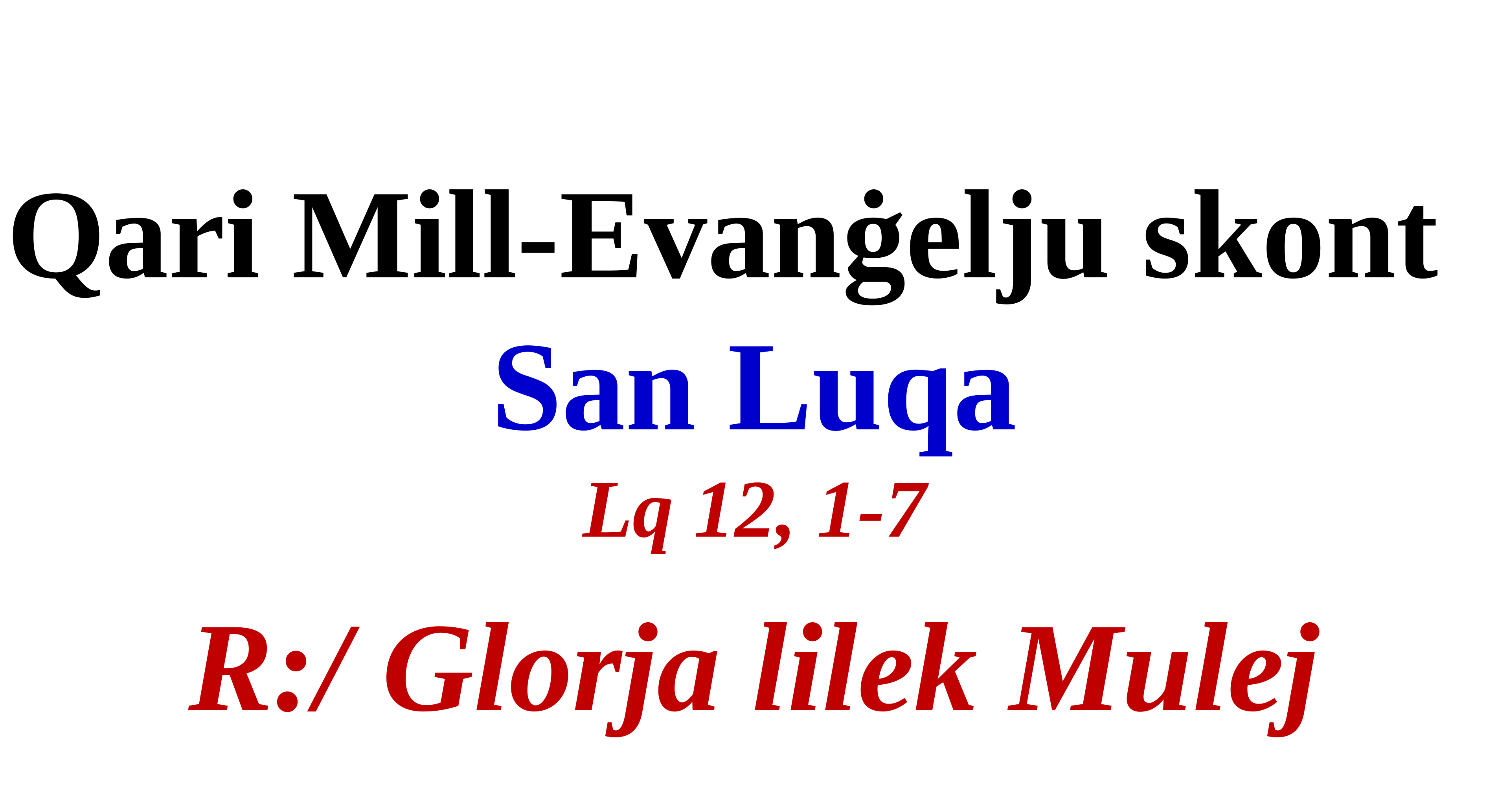

Qari Mill-Evanġelju skont
San Luqa
Lq 12, 1-7
R:/ Glorja lilek Mulej